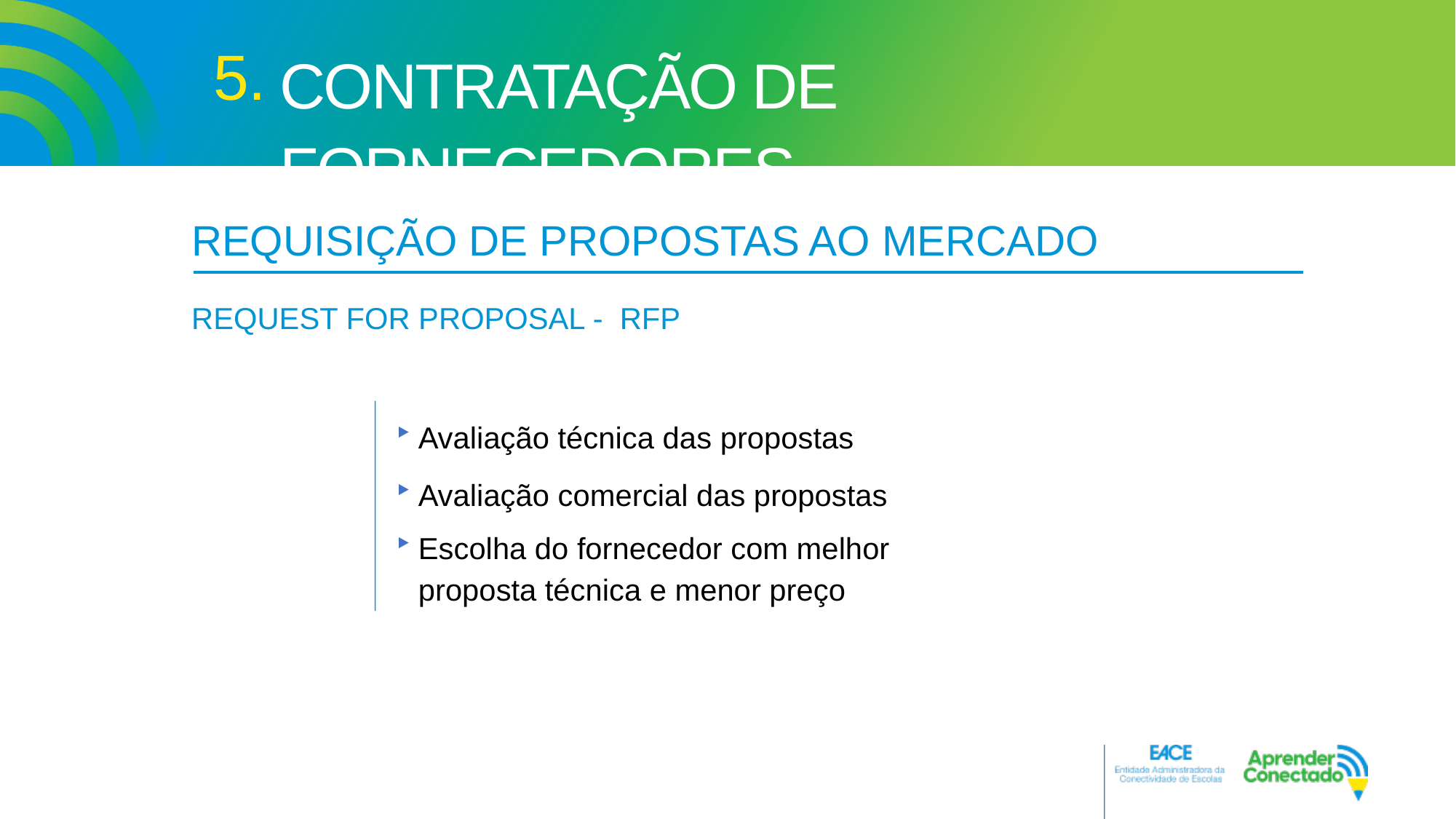

CONTRATAÇÃO DE FORNECEDORES
5.
REQUISIÇÃO DE PROPOSTAS AO MERCADO

REQUEST FOR PROPOSAL -  RFP

Avaliação técnica das propostas
Avaliação comercial das propostas
Escolha do fornecedor com melhor
proposta técnica e menor preço